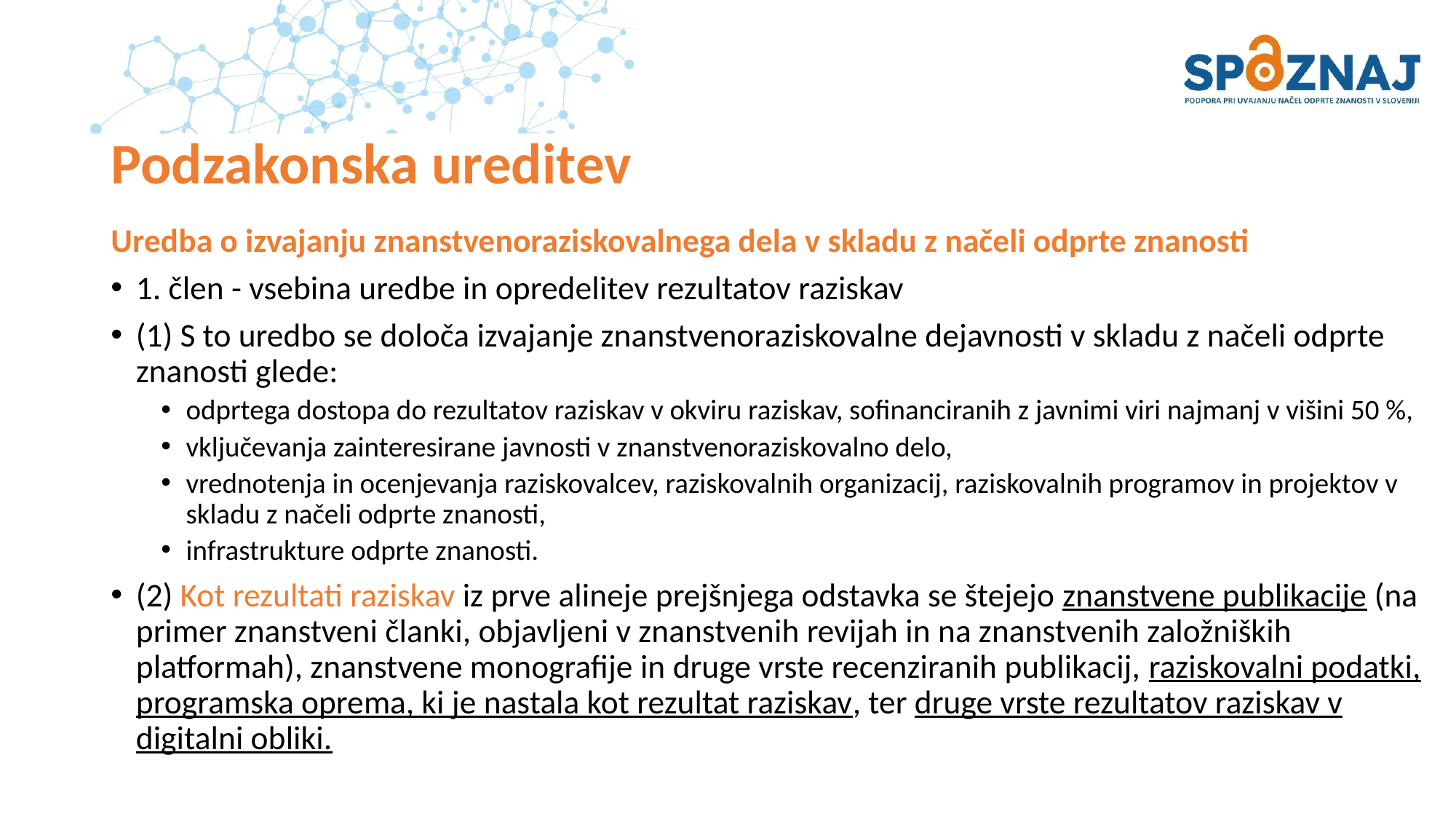

# Podzakonska ureditev
Uredba o izvajanju znanstvenoraziskovalnega dela v skladu z načeli odprte znanosti
1. člen - vsebina uredbe in opredelitev rezultatov raziskav
(1) S to uredbo se določa izvajanje znanstvenoraziskovalne dejavnosti v skladu z načeli odprte znanosti glede:
odprtega dostopa do rezultatov raziskav v okviru raziskav, sofinanciranih z javnimi viri najmanj v višini 50 %,
vključevanja zainteresirane javnosti v znanstvenoraziskovalno delo,
vrednotenja in ocenjevanja raziskovalcev, raziskovalnih organizacij, raziskovalnih programov in projektov v skladu z načeli odprte znanosti,
infrastrukture odprte znanosti.
(2) Kot rezultati raziskav iz prve alineje prejšnjega odstavka se štejejo znanstvene publikacije (na primer znanstveni članki, objavljeni v znanstvenih revijah in na znanstvenih založniških platformah), znanstvene monografije in druge vrste recenziranih publikacij, raziskovalni podatki, programska oprema, ki je nastala kot rezultat raziskav, ter druge vrste rezultatov raziskav v digitalni obliki.